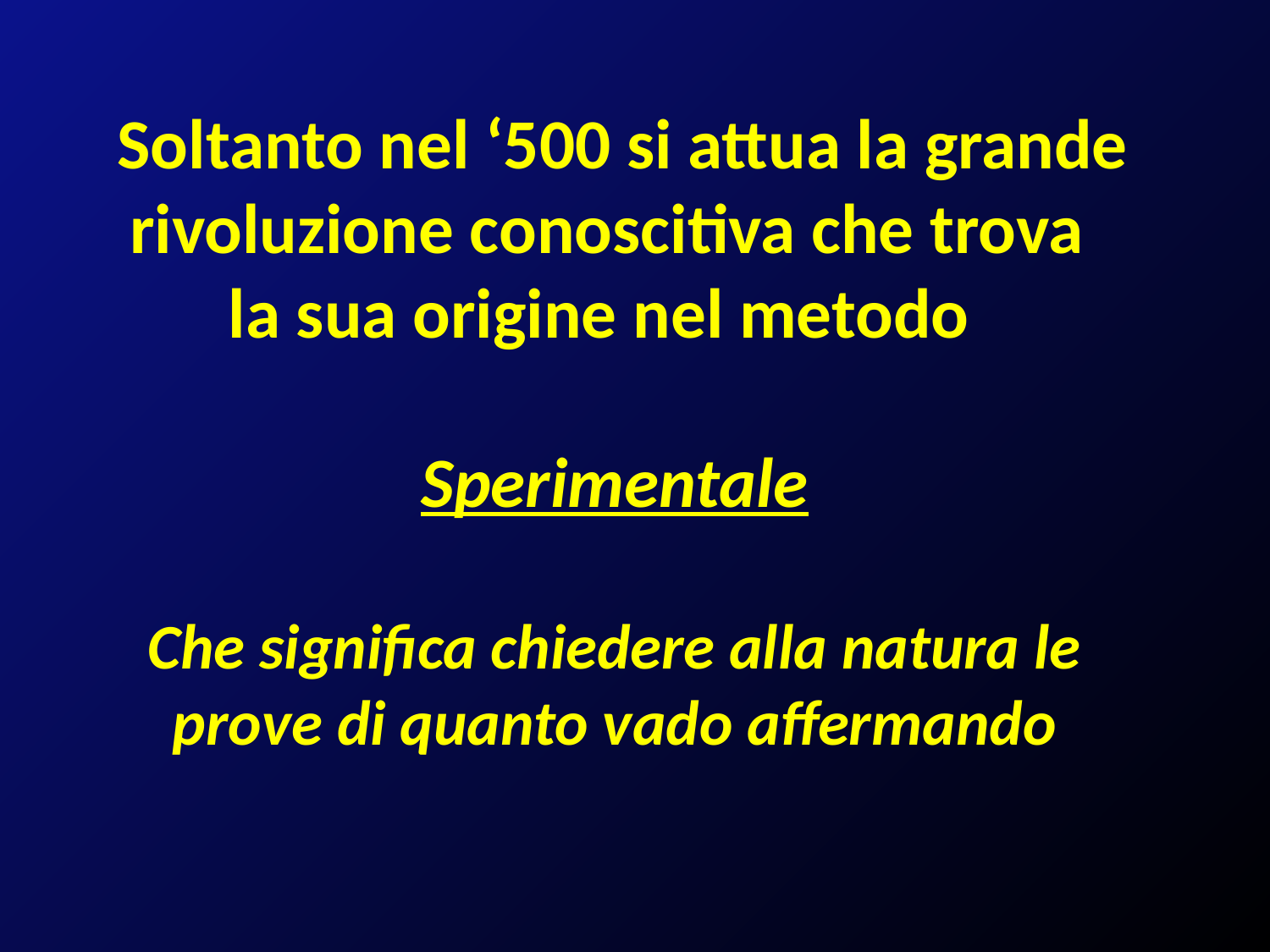

Soltanto nel ‘500 si attua la grande rivoluzione conoscitiva che trova
la sua origine nel metodo

Sperimentale

Che significa chiedere alla natura le prove di quanto vado affermando